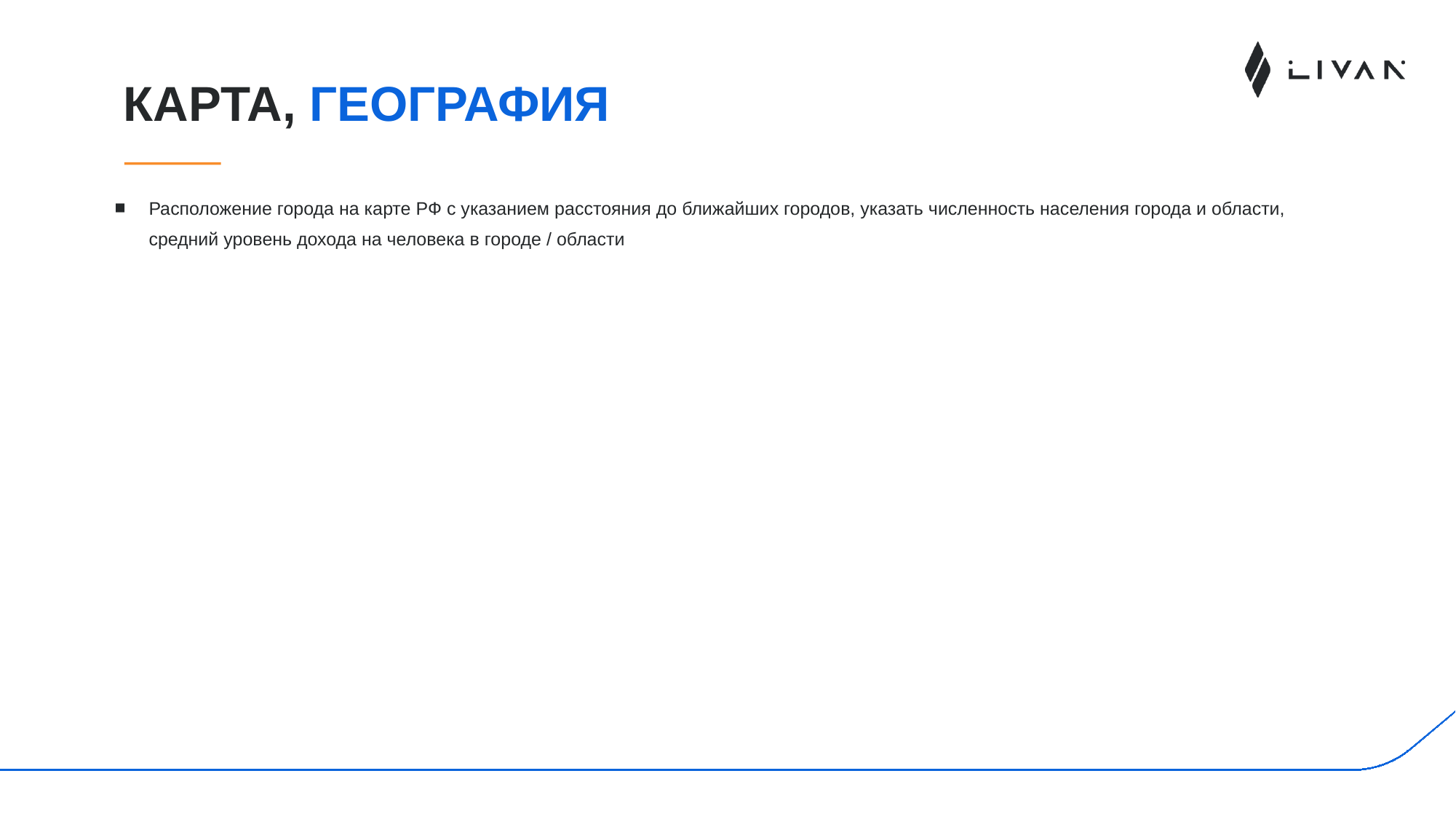

# Карта, География
Расположение города на карте РФ с указанием расстояния до ближайших городов, указать численность населения города и области, средний уровень дохода на человека в городе / области